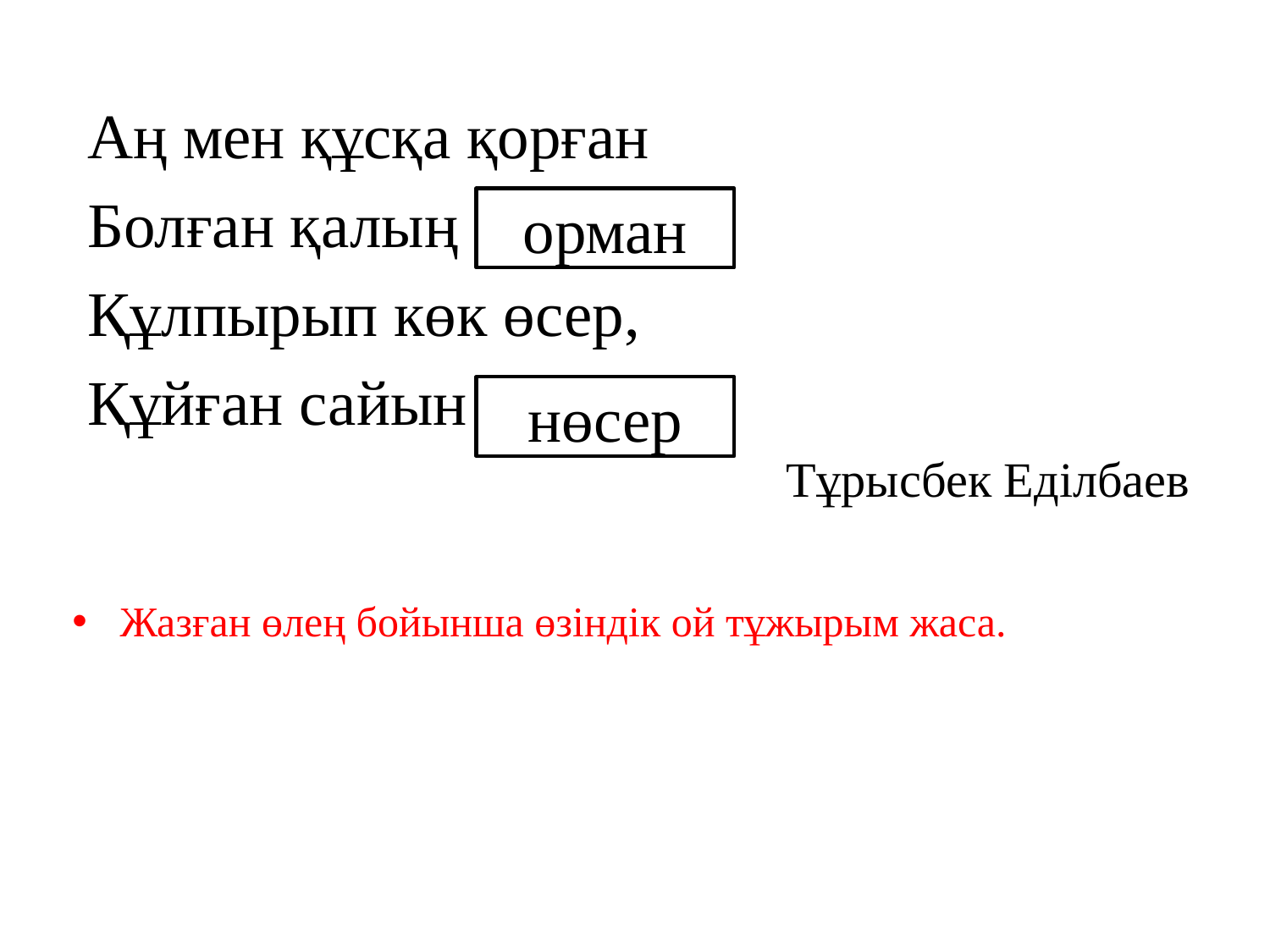

Аң мен құсқа қорған
Болған қалың о… .
Құлпырып көк өсер,
Құйған сайын н… .
Тұрысбек Еділбаев

Жазған өлең бойынша өзіндік ой тұжырым жаса.
орман
нөсер